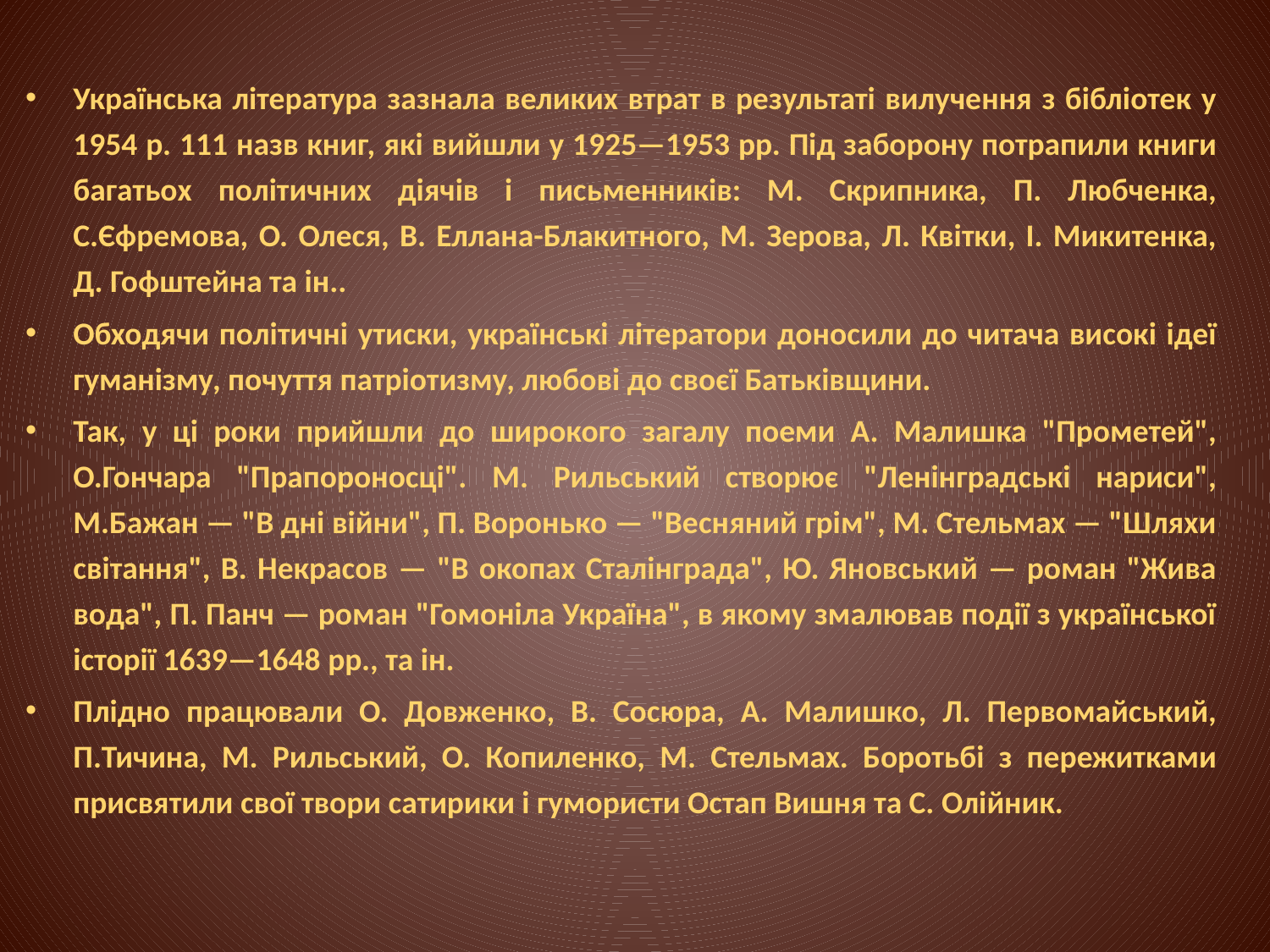

Українська література зазнала великих втрат в результаті вилучення з бібліотек у 1954 р. 111 назв книг, які вийшли у 1925—1953 pp. Під заборону потрапили книги багатьох політичних діячів і письменників: М. Скрипника, П. Любченка, С.Єфремова, О. Олеся, В. Еллана-Блакитного, М. Зерова, Л. Квітки, І. Микитенка, Д. Гофштейна та ін..
Обходячи політичні утиски, українські літератори доносили до читача високі ідеї гуманізму, почуття патріотизму, любові до своєї Батьківщини.
Так, у ці роки прийшли до широкого загалу поеми А. Малишка "Прометей", О.Гончара "Прапороносці". М. Рильський створює "Ленінградські нариси", М.Бажан — "В дні війни", П. Воронько — "Весняний грім", М. Стельмах — "Шляхи світання", В. Некрасов — "В окопах Сталінграда", Ю. Яновський — роман "Жива вода", П. Панч — роман "Гомоніла Україна", в якому змалював події з української історії 1639—1648 pp., та ін.
Плідно працювали О. Довженко, В. Сосюра, А. Малишко, Л. Первомайський, П.Тичина, М. Рильський, О. Копиленко, М. Стельмах. Боротьбі з пережитками присвятили свої твори сатирики і гумористи Остап Вишня та С. Олійник.